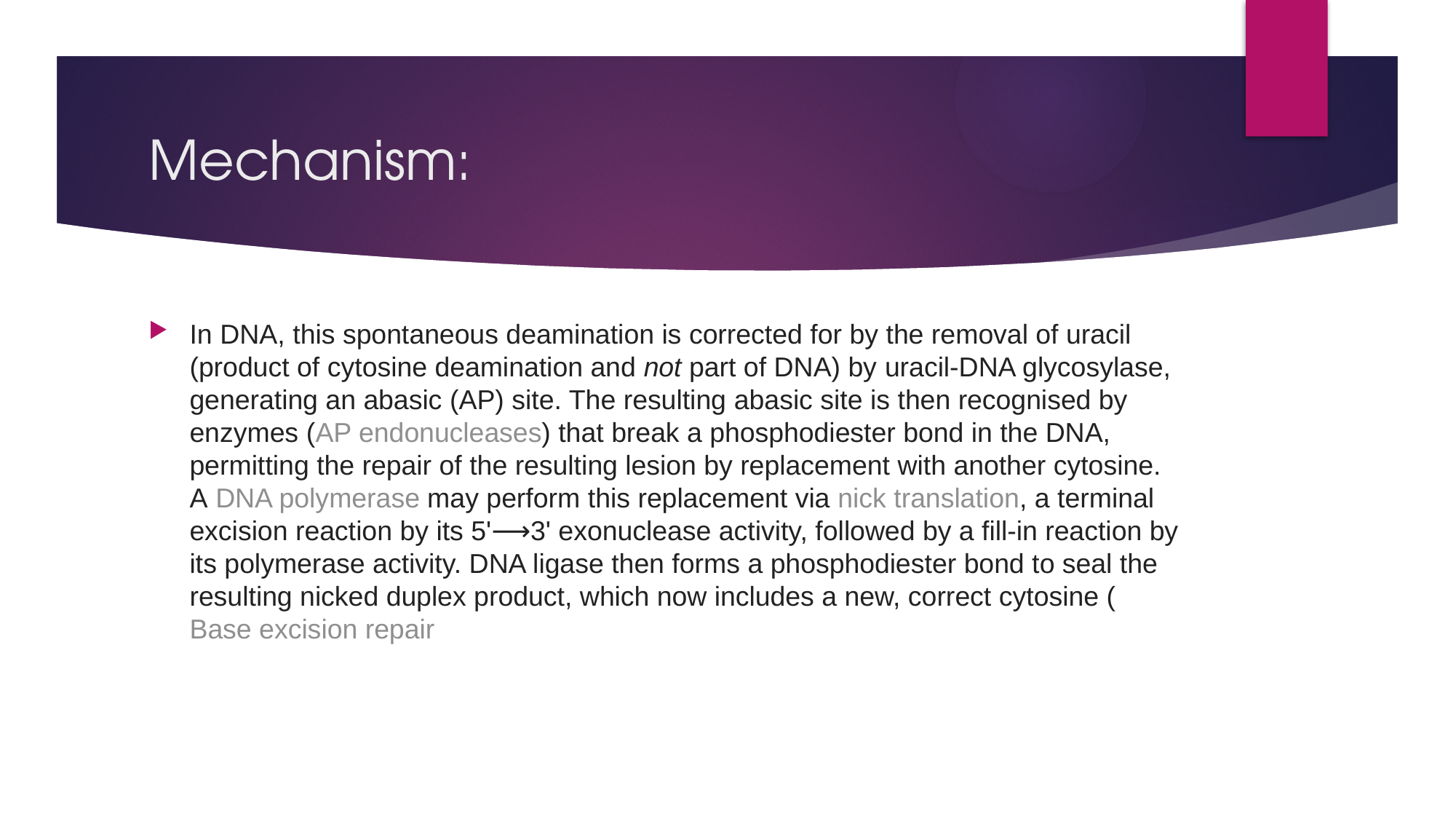

# Mechanism:
In DNA, this spontaneous deamination is corrected for by the removal of uracil (product of cytosine deamination and not part of DNA) by uracil-DNA glycosylase, generating an abasic (AP) site. The resulting abasic site is then recognised by enzymes (AP endonucleases) that break a phosphodiester bond in the DNA, permitting the repair of the resulting lesion by replacement with another cytosine. A DNA polymerase may perform this replacement via nick translation, a terminal excision reaction by its 5'⟶3' exonuclease activity, followed by a fill-in reaction by its polymerase activity. DNA ligase then forms a phosphodiester bond to seal the resulting nicked duplex product, which now includes a new, correct cytosine (Base excision repair